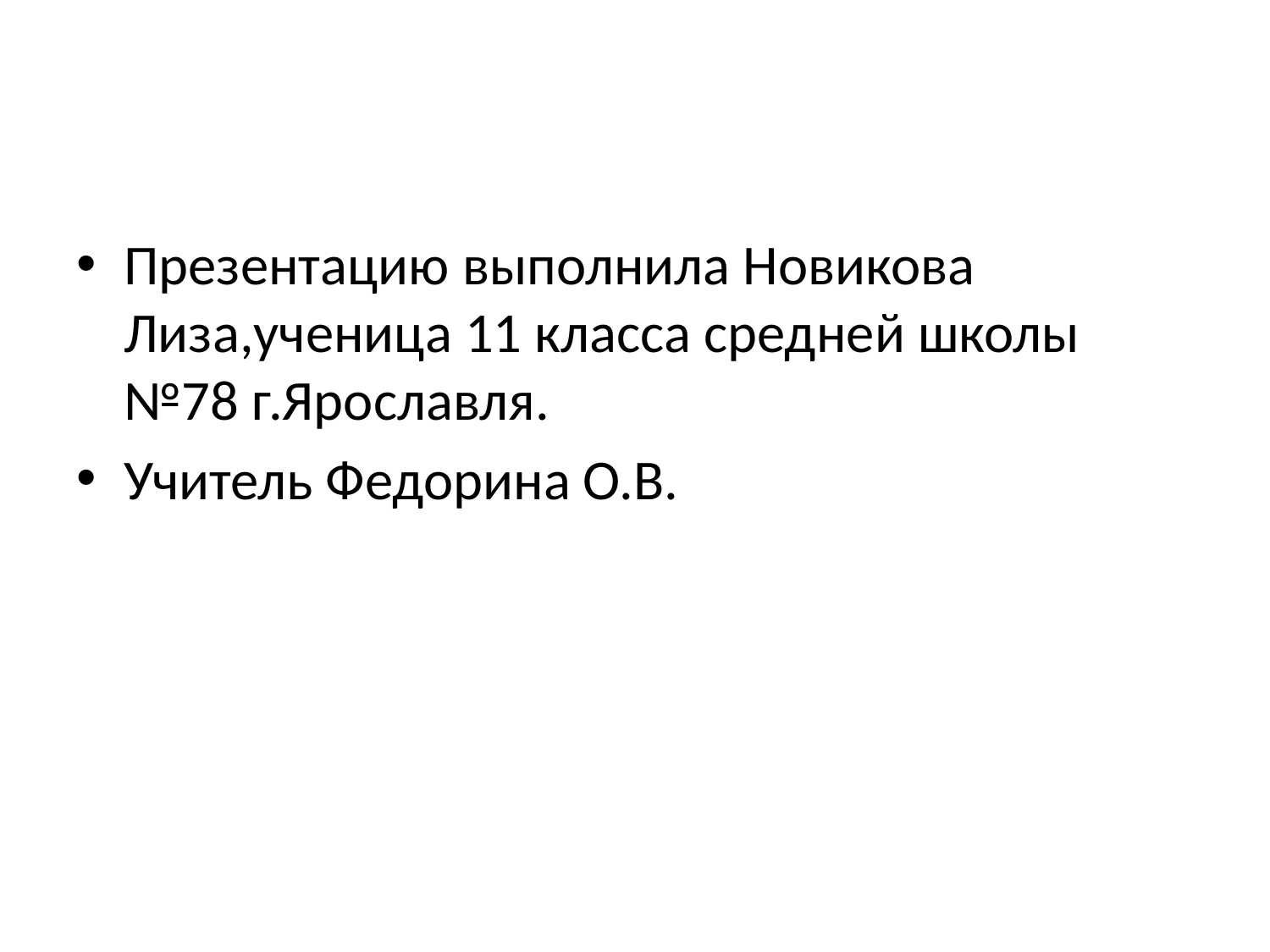

#
Презентацию выполнила Новикова Лиза,ученица 11 класса средней школы №78 г.Ярославля.
Учитель Федорина О.В.